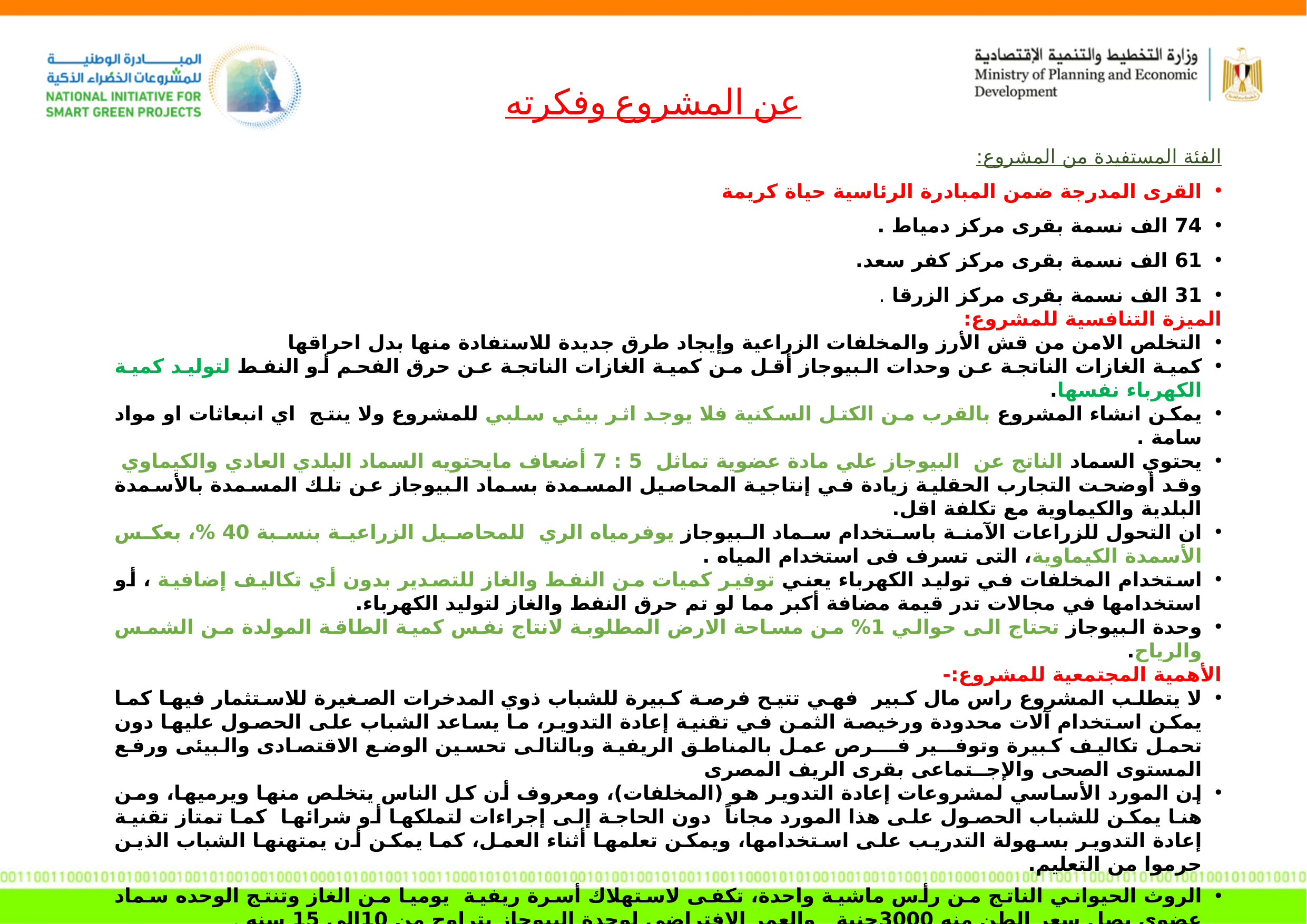

عن المشروع وفكرته
الفئة المستفيدة من المشروع:
القرى المدرجة ضمن المبادرة الرئاسية حياة كريمة
74 الف نسمة بقرى مركز دمياط .
61 الف نسمة بقرى مركز كفر سعد.
31 الف نسمة بقرى مركز الزرقا .
الميزة التنافسية للمشروع:
التخلص الامن من قش الأرز والمخلفات الزراعية وإيجاد طرق جديدة للاستفادة منها بدل احراقها
كمية الغازات الناتجة عن وحدات البيوجاز أقل من كمية الغازات الناتجة عن حرق الفحم أو النفط لتوليد كمية الكهرباء نفسها.
يمكن انشاء المشروع بالقرب من الكتل السكنية فلا يوجد اثر بيئي سلبي للمشروع ولا ينتج  اي انبعاثات او مواد سامة .
يحتوي السماد الناتج عن  البيوجاز علي مادة عضوية تماثل  5 : 7 أضعاف مايحتويه السماد البلدي العادي والكيماوي  وقد أوضحت التجارب الحقلية زيادة في إنتاجية المحاصيل المسمدة بسماد البيوجاز عن تلك المسمدة بالأسمدة البلدية والكيماوية مع تكلفة اقل.
ان التحول للزراعات الآمنة باستخدام سماد البيوجاز يوفرمياه الري  للمحاصيل الزراعية بنسبة 40 %، بعكس الأسمدة الكيماوية، التى تسرف فى استخدام المياه .
استخدام المخلفات في توليد الكهرباء يعني توفير كميات من النفط والغاز للتصدير بدون أي تكاليف إضافية ، أو استخدامها في مجالات تدر قيمة مضافة أكبر مما لو تم حرق النفط والغاز لتوليد الكهرباء.
وحدة البيوجاز تحتاج الى حوالي 1% من مساحة الارض المطلوبة لانتاج نفس كمية الطاقة المولدة من الشمس والرياح.
الأهمية المجتمعية للمشروع:-
لا يتطلب المشروع راس مال كبير  فهي تتيح فرصة كبيرة للشباب ذوي المدخرات الصغيرة للاستثمار فيها كما يمكن استخدام آلات محدودة ورخيصة الثمن في تقنية إعادة التدوير، ما يساعد الشباب على الحصول عليها دون تحمل تكاليف كبيرة وتوفــير فـــرص عمل بالمناطق الريفية وبالتالى تحسين الوضع الاقتصادى والبيئى ورفع المستوى الصحى والإجــتماعى بقرى الريف المصرى
إن المورد الأساسي لمشروعات إعادة التدوير هو (المخلفات)، ومعروف أن كل الناس يتخلص منها ويرميها، ومن هنا يمكن للشباب الحصول على هذا المورد مجاناً  دون الحاجة إلى إجراءات لتملكها أو شرائها  كما تمتاز تقنية إعادة التدوير بسهولة التدريب على استخدامها، ويمكن تعلمها أثناء العمل، كما يمكن أن يمتهنها الشباب الذين حرموا من التعليم.
الروث الحيواني الناتج من رأس ماشية واحدة، تكفى لاستهلاك أسرة ريفية  يوميا من الغاز وتنتج الوحده سماد عضوى يصل سعر الطن منه 3000جنية   والعمر الافتراضي لوحدة البيوجاز يتراوح من 10الى 15 سنه .
تحويل قرى الريف المصري الى وحدة متكاملة قائمة بذاتها  منتجة للطاقة - زيادة إنتاجية المحاصيل الزراعية الخالية من الامراض - ترشيد استهلاك مياه نهر النيل